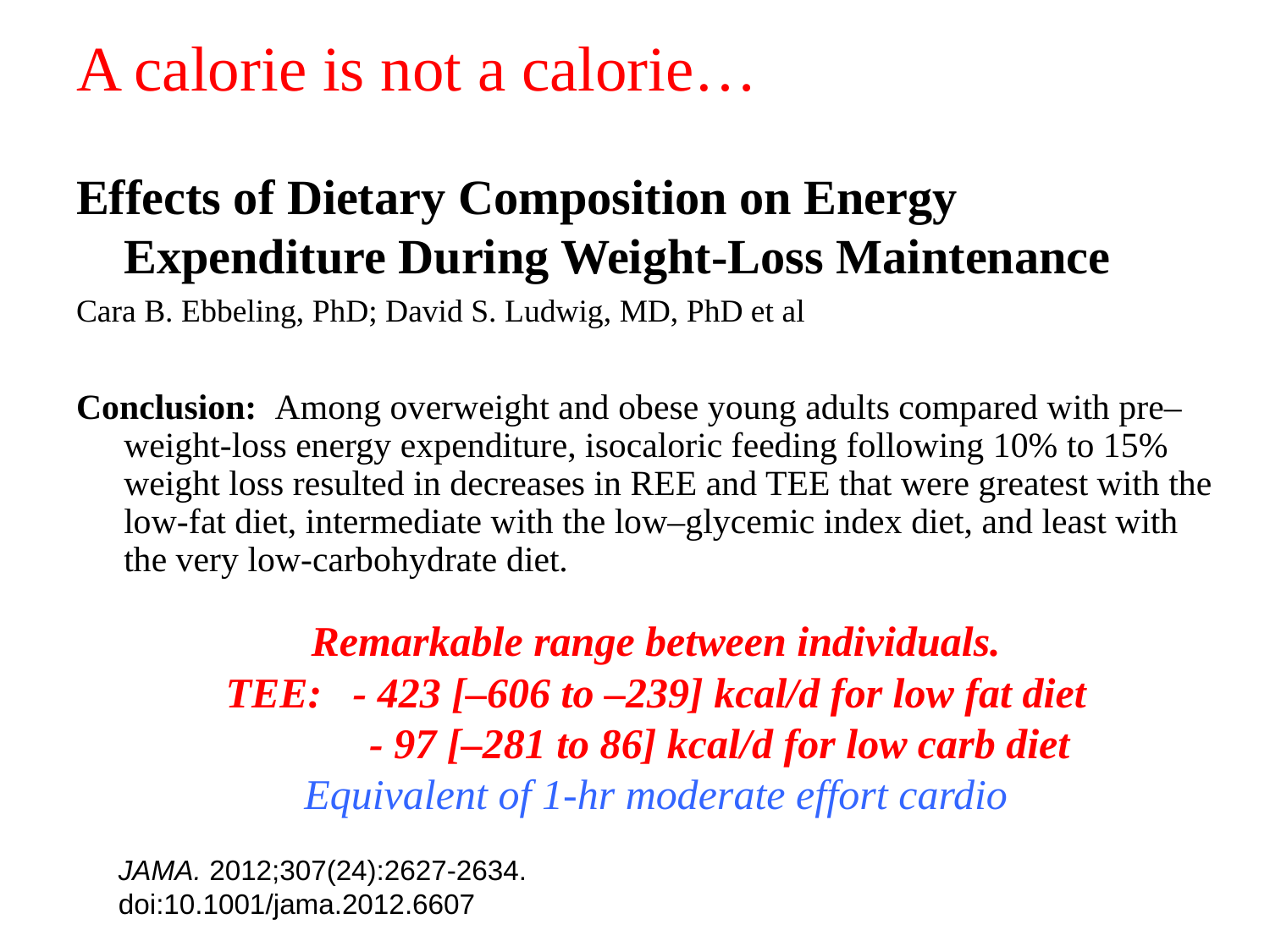

# A calorie is not a calorie…
Effects of Dietary Composition on Energy Expenditure During Weight-Loss Maintenance
Cara B. Ebbeling, PhD; David S. Ludwig, MD, PhD et al

Conclusion:  Among overweight and obese young adults compared with pre–weight-loss energy expenditure, isocaloric feeding following 10% to 15% weight loss resulted in decreases in REE and TEE that were greatest with the low-fat diet, intermediate with the low–glycemic index diet, and least with the very low-carbohydrate diet.

Remarkable range between individuals.
TEE: 	- 423 [–606 to –239] kcal/d for low fat diet
	- 97 [–281 to 86] kcal/d for low carb diet
Equivalent of 1-hr moderate effort cardio

JAMA. 2012;307(24):2627-2634. doi:10.1001/jama.2012.6607